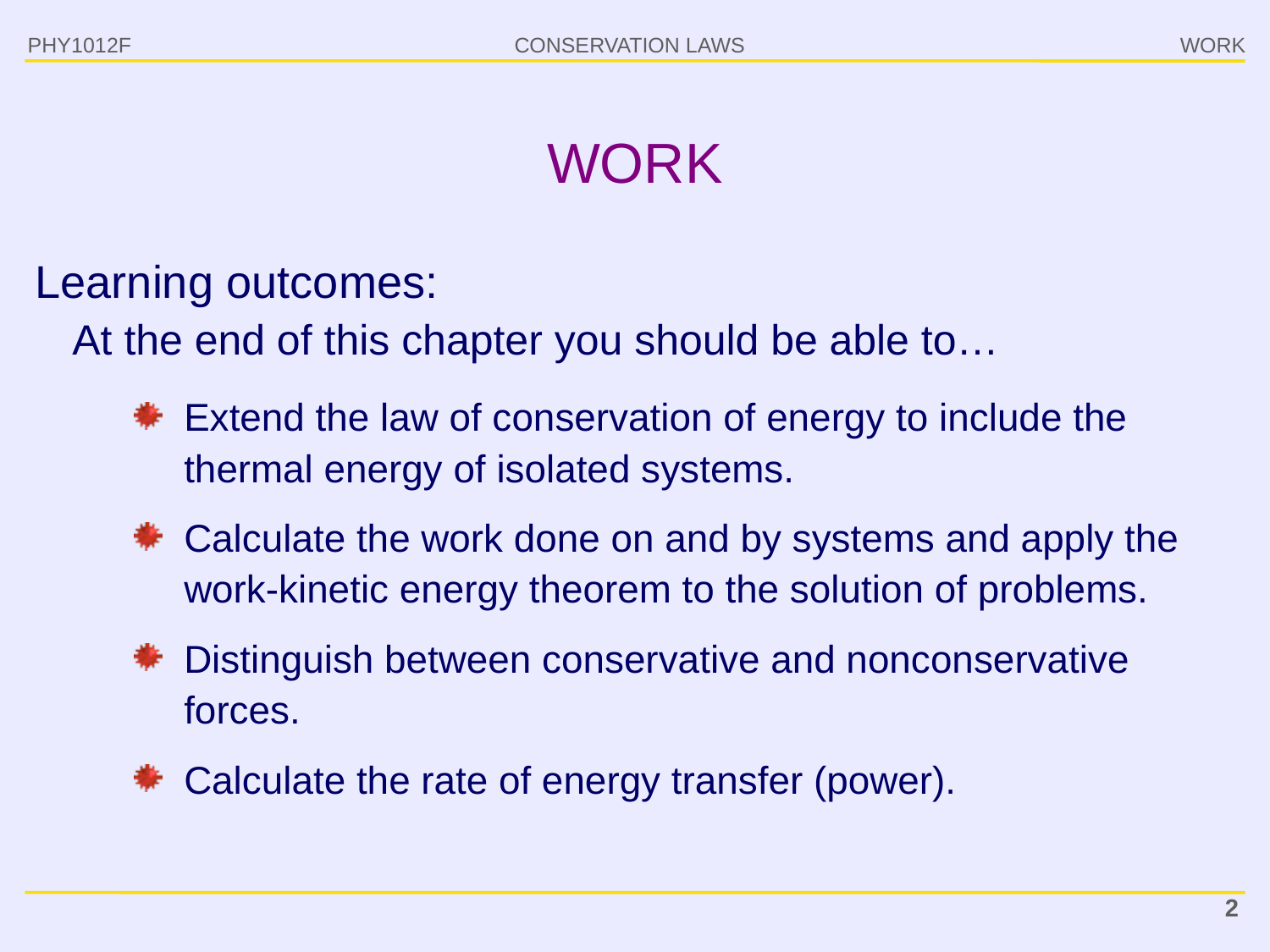

PHY1012F
WORK
# WORK
Learning outcomes:
At the end of this chapter you should be able to…
Extend the law of conservation of energy to include the thermal energy of isolated systems.

Calculate the work done on and by systems and apply the work-kinetic energy theorem to the solution of problems.

Distinguish between conservative and nonconservative forces.

Calculate the rate of energy transfer (power).
2